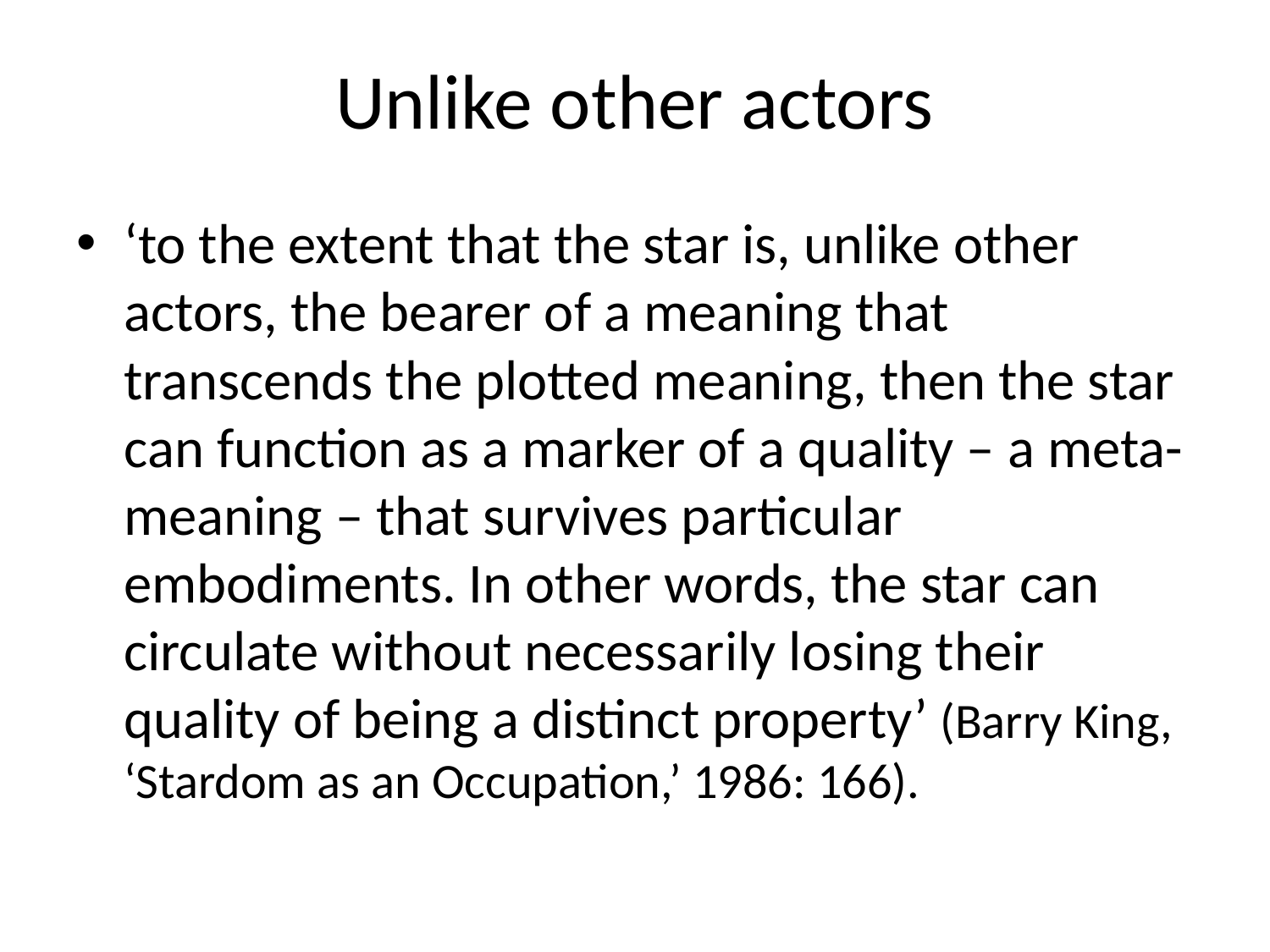

# Unlike other actors
‘to the extent that the star is, unlike other actors, the bearer of a meaning that transcends the plotted meaning, then the star can function as a marker of a quality – a meta-meaning – that survives particular embodiments. In other words, the star can circulate without necessarily losing their quality of being a distinct property’ (Barry King, ‘Stardom as an Occupation,’ 1986: 166).